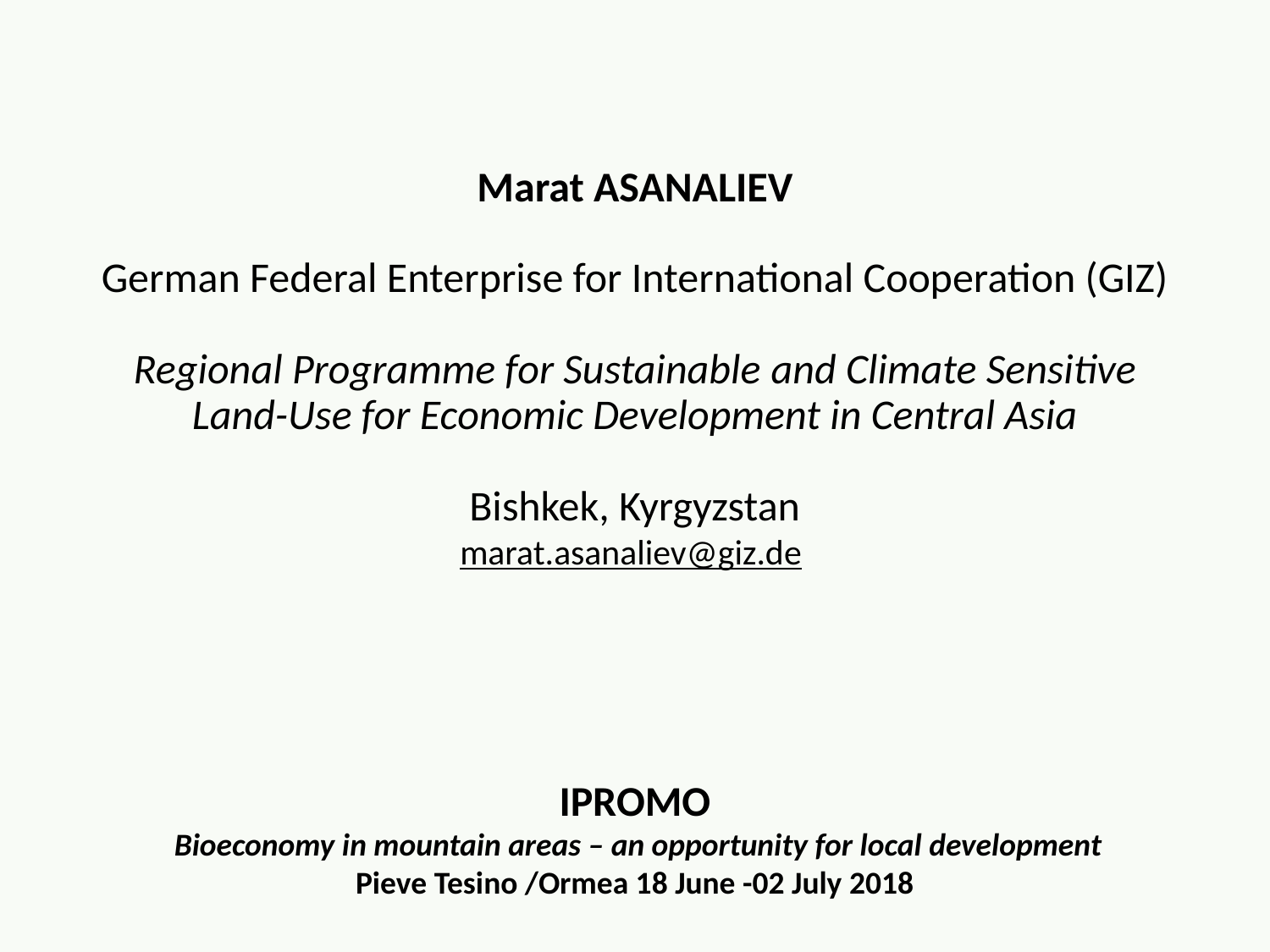

Marat ASANALIEV

German Federal Enterprise for International Cooperation (GIZ)

Regional Programme for Sustainable and Climate Sensitive
Land-Use for Economic Development in Central Asia

Bishkek, Kyrgyzstan
marat.asanaliev@giz.de
 IPROMO
 Bioeconomy in mountain areas – an opportunity for local development
Pieve Tesino /Ormea 18 June -02 July 2018